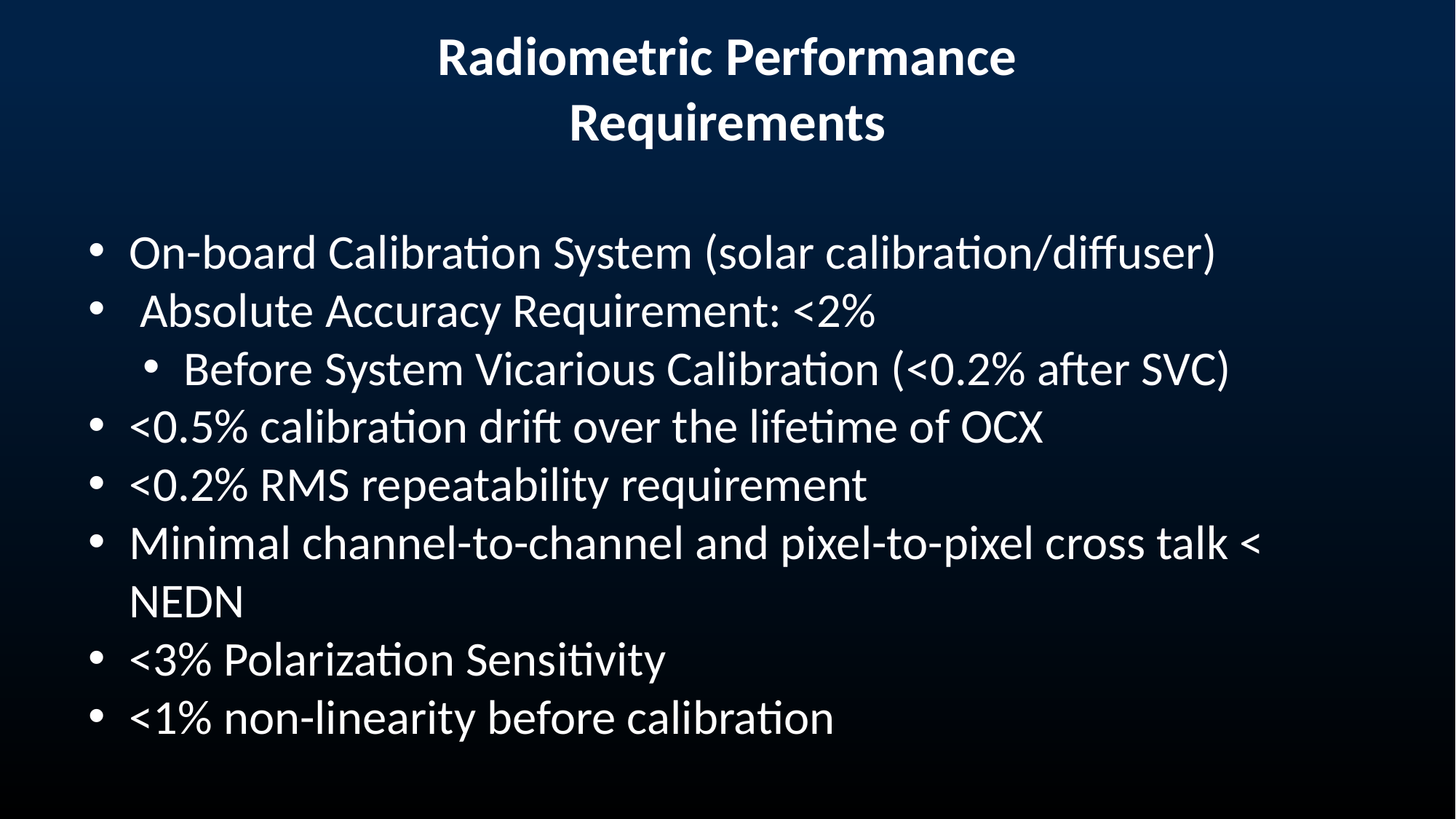

Radiometric Performance Requirements
On-board Calibration System (solar calibration/diffuser)
 Absolute Accuracy Requirement: <2%
Before System Vicarious Calibration (<0.2% after SVC)
<0.5% calibration drift over the lifetime of OCX
<0.2% RMS repeatability requirement
Minimal channel-to-channel and pixel-to-pixel cross talk < NEDN
<3% Polarization Sensitivity
<1% non-linearity before calibration